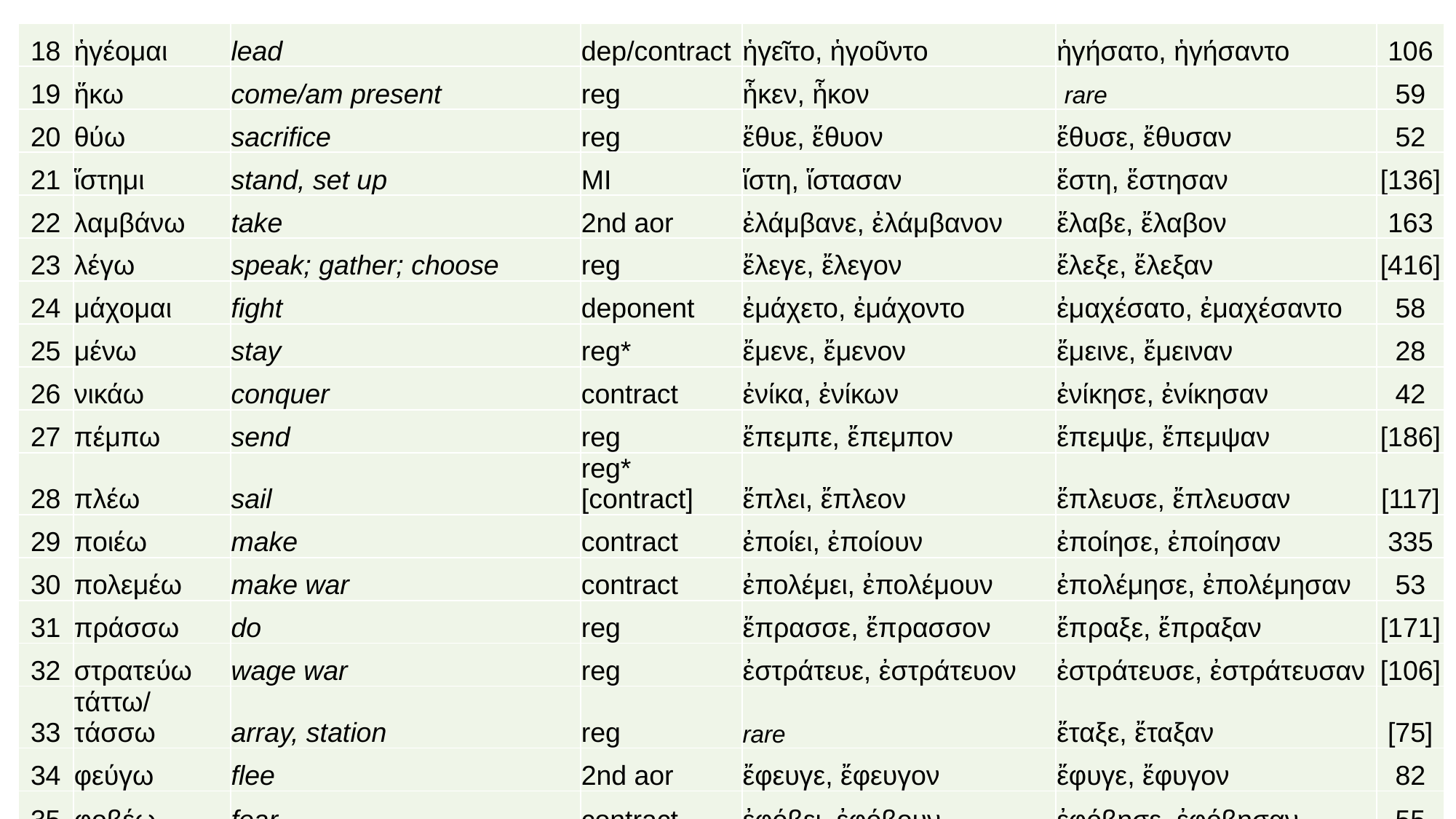

| 18 | ἡγέομαι | lead | dep/contract | ἡγεῖτο, ἡγοῦντο | ἡγήσατο, ἡγήσαντο | 106 |
| --- | --- | --- | --- | --- | --- | --- |
| 19 | ἥκω | come/am present | reg | ἧκεν, ἧκον | rare | 59 |
| 20 | θύω | sacrifice | reg | ἔθυε, ἔθυον | ἔθυσε, ἔθυσαν | 52 |
| 21 | ἵστημι | stand, set up | MI | ἵστη, ἵστασαν | ἕστη, ἕστησαν | [136] |
| 22 | λαμβάνω | take | 2nd aor | ἐλάμβανε, ἐλάμβανον | ἔλαβε, ἔλαβον | 163 |
| 23 | λέγω | speak; gather; choose | reg | ἔλεγε, ἔλεγον | ἔλεξε, ἔλεξαν | [416] |
| 24 | μάχομαι | fight | deponent | ἐμάχετο, ἐμάχοντο | ἐμαχέσατο, ἐμαχέσαντο | 58 |
| 25 | μένω | stay | reg\* | ἔμενε, ἔμενον | ἔμεινε, ἔμειναν | 28 |
| 26 | νικάω | conquer | contract | ἐνίκα, ἐνίκων | ἐνίκησε, ἐνίκησαν | 42 |
| 27 | πέμπω | send | reg | ἔπεμπε, ἔπεμπον | ἔπεμψε, ἔπεμψαν | [186] |
| 28 | πλέω | sail | reg\* [contract] | ἔπλει, ἔπλεον | ἔπλευσε, ἔπλευσαν | [117] |
| 29 | ποιέω | make | contract | ἐποίει, ἐποίουν | ἐποίησε, ἐποίησαν | 335 |
| 30 | πολεμέω | make war | contract | ἐπολέμει, ἐπολέμουν | ἐπολέμησε, ἐπολέμησαν | 53 |
| 31 | πράσσω | do | reg | ἔπρασσε, ἔπρασσον | ἔπραξε, ἔπραξαν | [171] |
| 32 | στρατεύω | wage war | reg | ἐστράτευε, ἐστράτευον | ἐστράτευσε, ἐστράτευσαν | [106] |
| 33 | τάττω/τάσσω | array, station | reg | rare | ἔταξε, ἔταξαν | [75] |
| 34 | φεύγω | flee | 2nd aor | ἔφευγε, ἔφευγον | ἔφυγε, ἔφυγον | 82 |
| 35 | φοβέω | fear | contract | ἐφόβει, ἐφόβουν | ἐφόβησε, ἐφόβησαν | 55 |
#